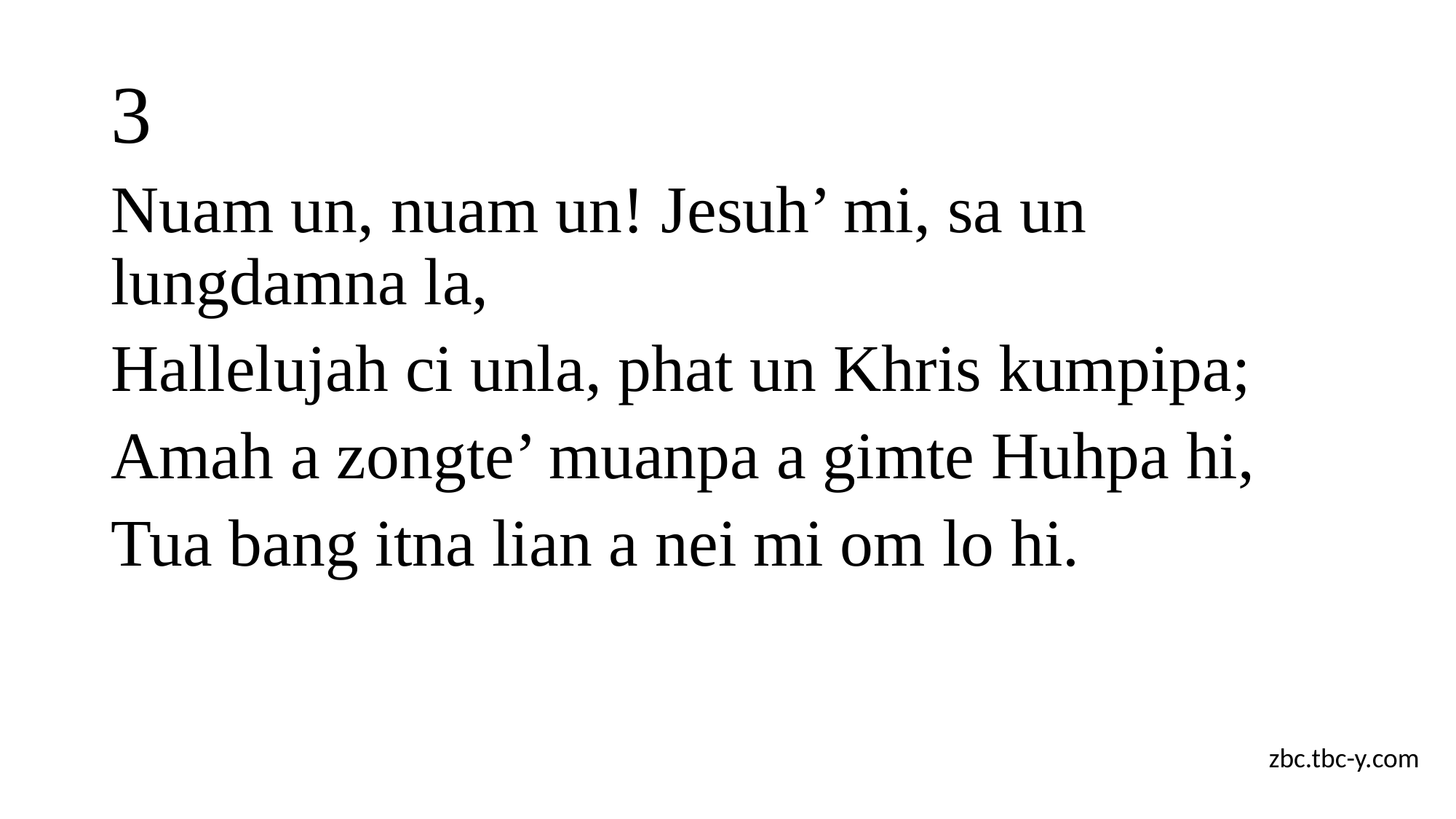

# 3
Nuam un, nuam un! Jesuh’ mi, sa un lungdamna la,
Hallelujah ci unla, phat un Khris kumpipa;
Amah a zongte’ muanpa a gimte Huhpa hi,
Tua bang itna lian a nei mi om lo hi.
zbc.tbc-y.com